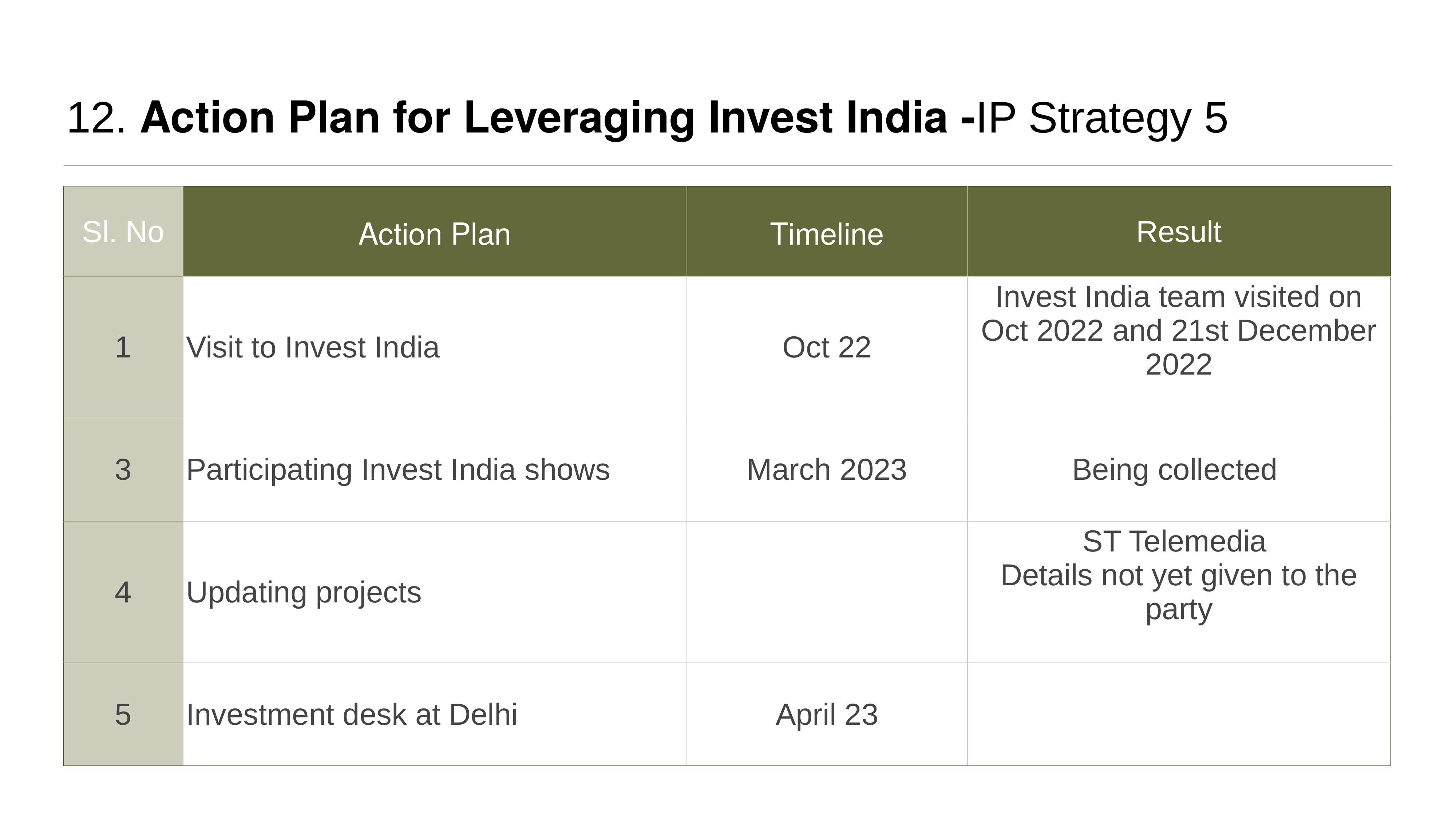

# 12. Action Plan for Leveraging Invest India -IP Strategy 5
| Sl. No | Action Plan | Timeline | Result |
| --- | --- | --- | --- |
| 1 | Visit to Invest India | Oct 22 | Invest India team visited on Oct 2022 and 21st December 2022 |
| 3 | Participating Invest India shows | March 2023 | Being collected |
| 4 | Updating projects |  | ST Telemedia Details not yet given to the party |
| 5 | Investment desk at Delhi | April 23 |  |